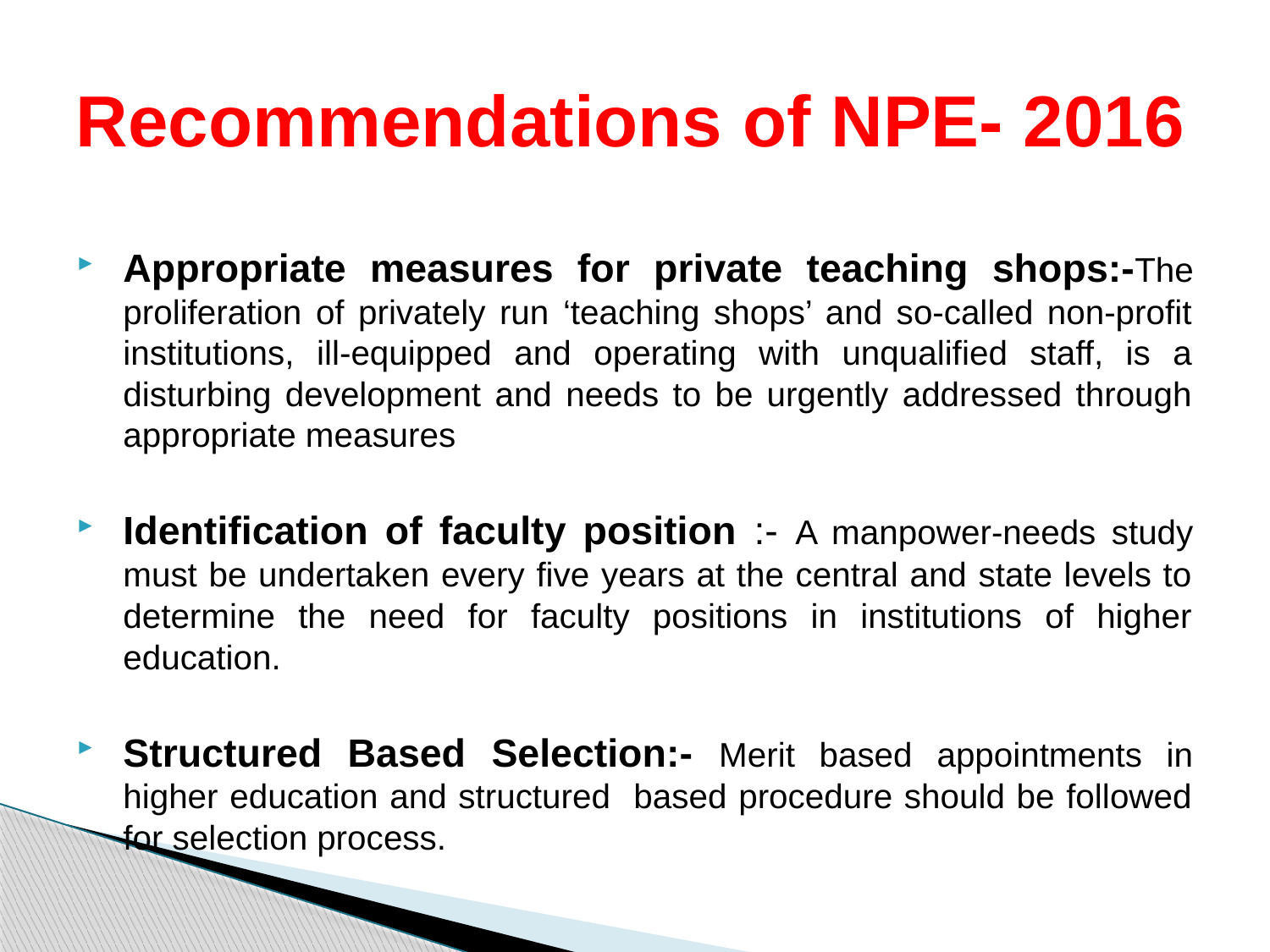

# Recommendations of NPE- 2016

Appropriate measures for private teaching shops:-The proliferation of privately run ‘teaching shops’ and so-called non-profit institutions, ill-equipped and operating with unqualified staff, is a disturbing development and needs to be urgently addressed through appropriate measures

Identification of faculty position :- A manpower-needs study must be undertaken every five years at the central and state levels to determine the need for faculty positions in institutions of higher education.

Structured Based Selection:- Merit based appointments in higher education and structured  based procedure should be followed for selection process.